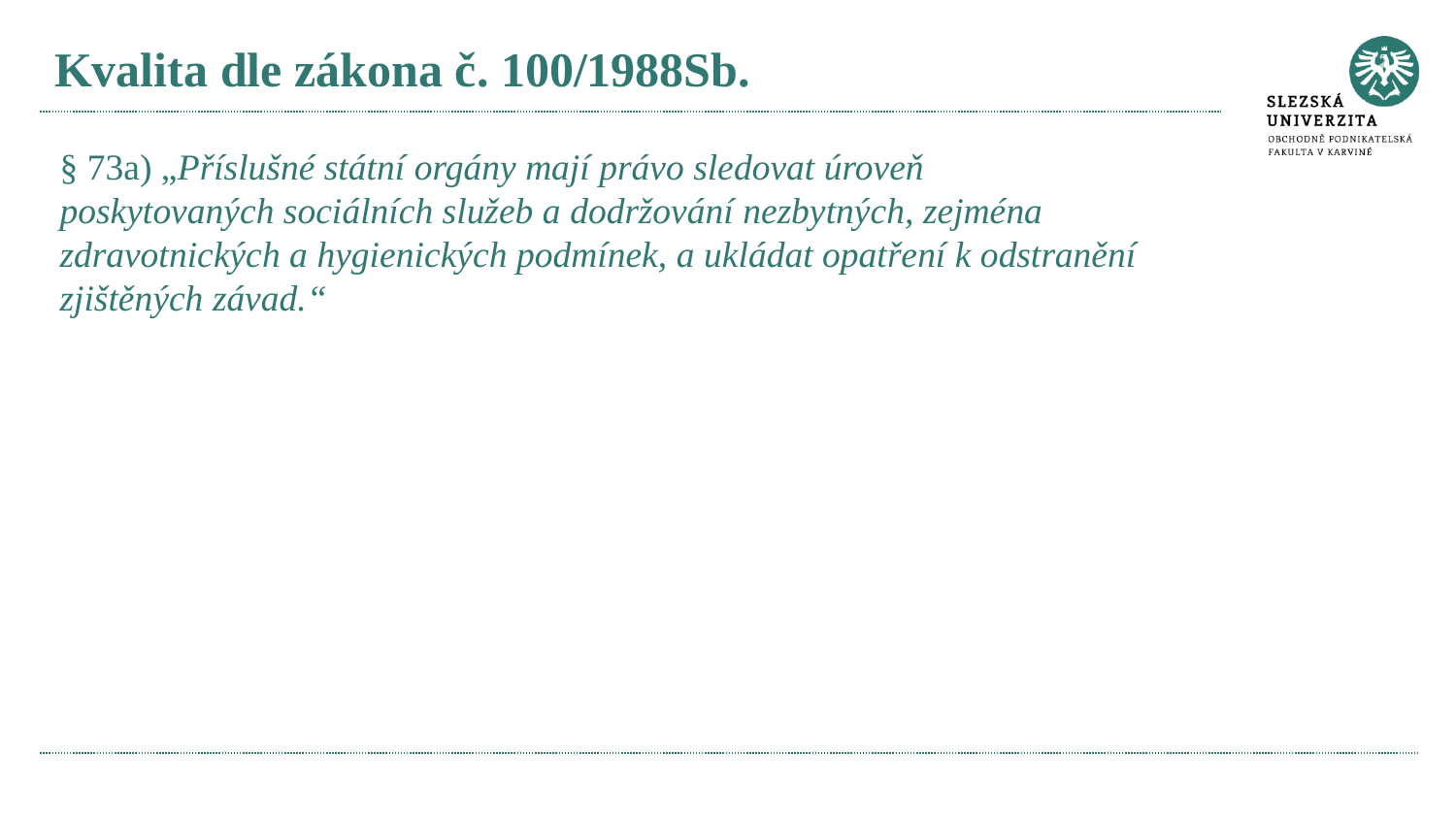

# Kvalita dle zákona č. 100/1988Sb.
§ 73a) „Příslušné státní orgány mají právo sledovat úroveň poskytovaných sociálních služeb a dodržování nezbytných, zejména zdravotnických a hygienických podmínek, a ukládat opatření k odstranění zjištěných závad.“